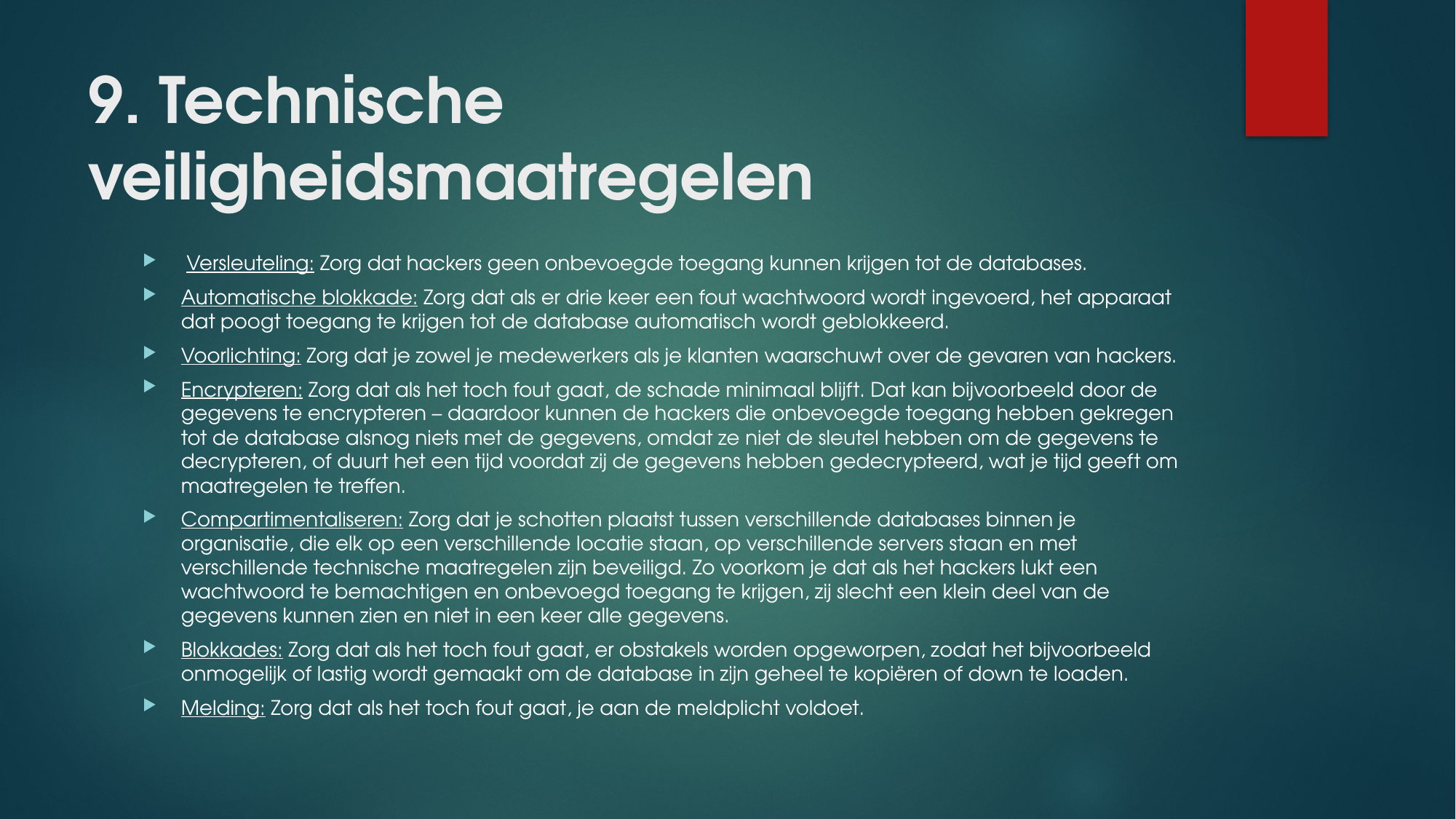

# 9. Technische veiligheidsmaatregelen
 Versleuteling: Zorg dat hackers geen onbevoegde toegang kunnen krijgen tot de databases.
Automatische blokkade: Zorg dat als er drie keer een fout wachtwoord wordt ingevoerd, het apparaat dat poogt toegang te krijgen tot de database automatisch wordt geblokkeerd.
Voorlichting: Zorg dat je zowel je medewerkers als je klanten waarschuwt over de gevaren van hackers.
Encrypteren: Zorg dat als het toch fout gaat, de schade minimaal blijft. Dat kan bijvoorbeeld door de gegevens te encrypteren – daardoor kunnen de hackers die onbevoegde toegang hebben gekregen tot de database alsnog niets met de gegevens, omdat ze niet de sleutel hebben om de gegevens te decrypteren, of duurt het een tijd voordat zij de gegevens hebben gedecrypteerd, wat je tijd geeft om maatregelen te treffen.
Compartimentaliseren: Zorg dat je schotten plaatst tussen verschillende databases binnen je organisatie, die elk op een verschillende locatie staan, op verschillende servers staan en met verschillende technische maatregelen zijn beveiligd. Zo voorkom je dat als het hackers lukt een wachtwoord te bemachtigen en onbevoegd toegang te krijgen, zij slecht een klein deel van de gegevens kunnen zien en niet in een keer alle gegevens.
Blokkades: Zorg dat als het toch fout gaat, er obstakels worden opgeworpen, zodat het bijvoorbeeld onmogelijk of lastig wordt gemaakt om de database in zijn geheel te kopiëren of down te loaden.
Melding: Zorg dat als het toch fout gaat, je aan de meldplicht voldoet.